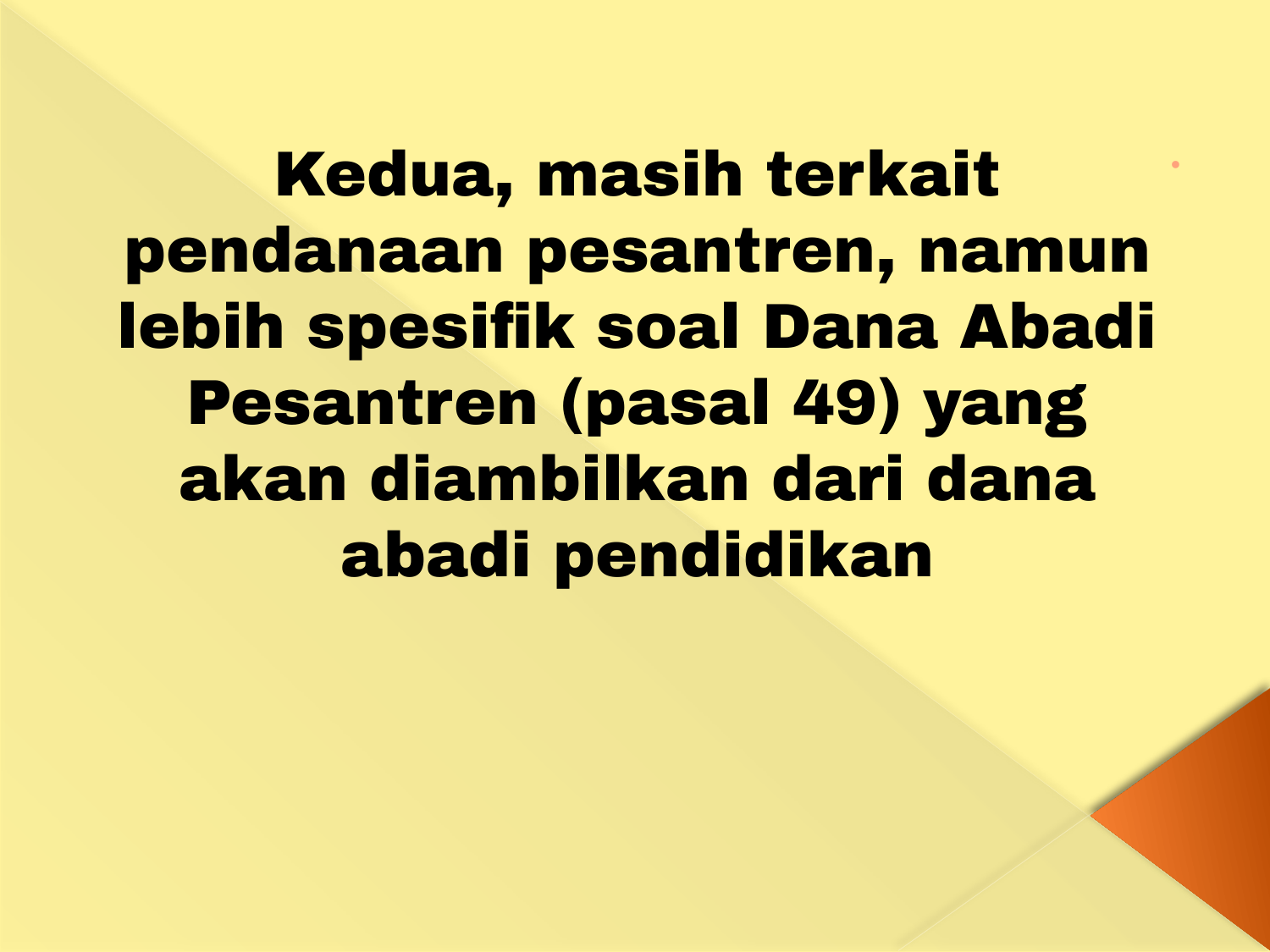

# .
Kedua, masih terkait pendanaan pesantren, namun lebih spesifik soal Dana Abadi Pesantren (pasal 49) yang akan diambilkan dari dana abadi pendidikan